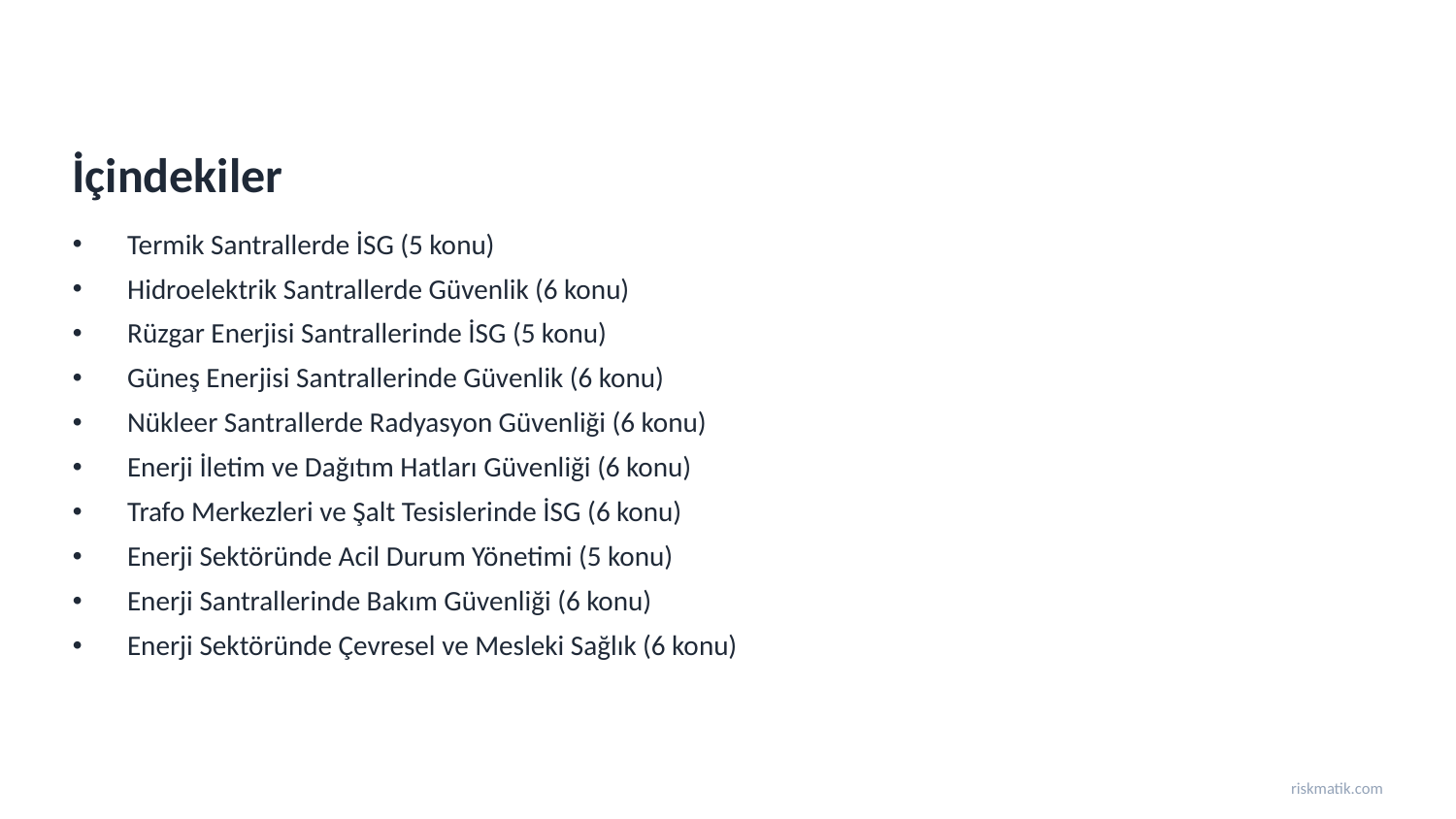

İçindekiler
Termik Santrallerde İSG (5 konu)
Hidroelektrik Santrallerde Güvenlik (6 konu)
Rüzgar Enerjisi Santrallerinde İSG (5 konu)
Güneş Enerjisi Santrallerinde Güvenlik (6 konu)
Nükleer Santrallerde Radyasyon Güvenliği (6 konu)
Enerji İletim ve Dağıtım Hatları Güvenliği (6 konu)
Trafo Merkezleri ve Şalt Tesislerinde İSG (6 konu)
Enerji Sektöründe Acil Durum Yönetimi (5 konu)
Enerji Santrallerinde Bakım Güvenliği (6 konu)
Enerji Sektöründe Çevresel ve Mesleki Sağlık (6 konu)
riskmatik.com